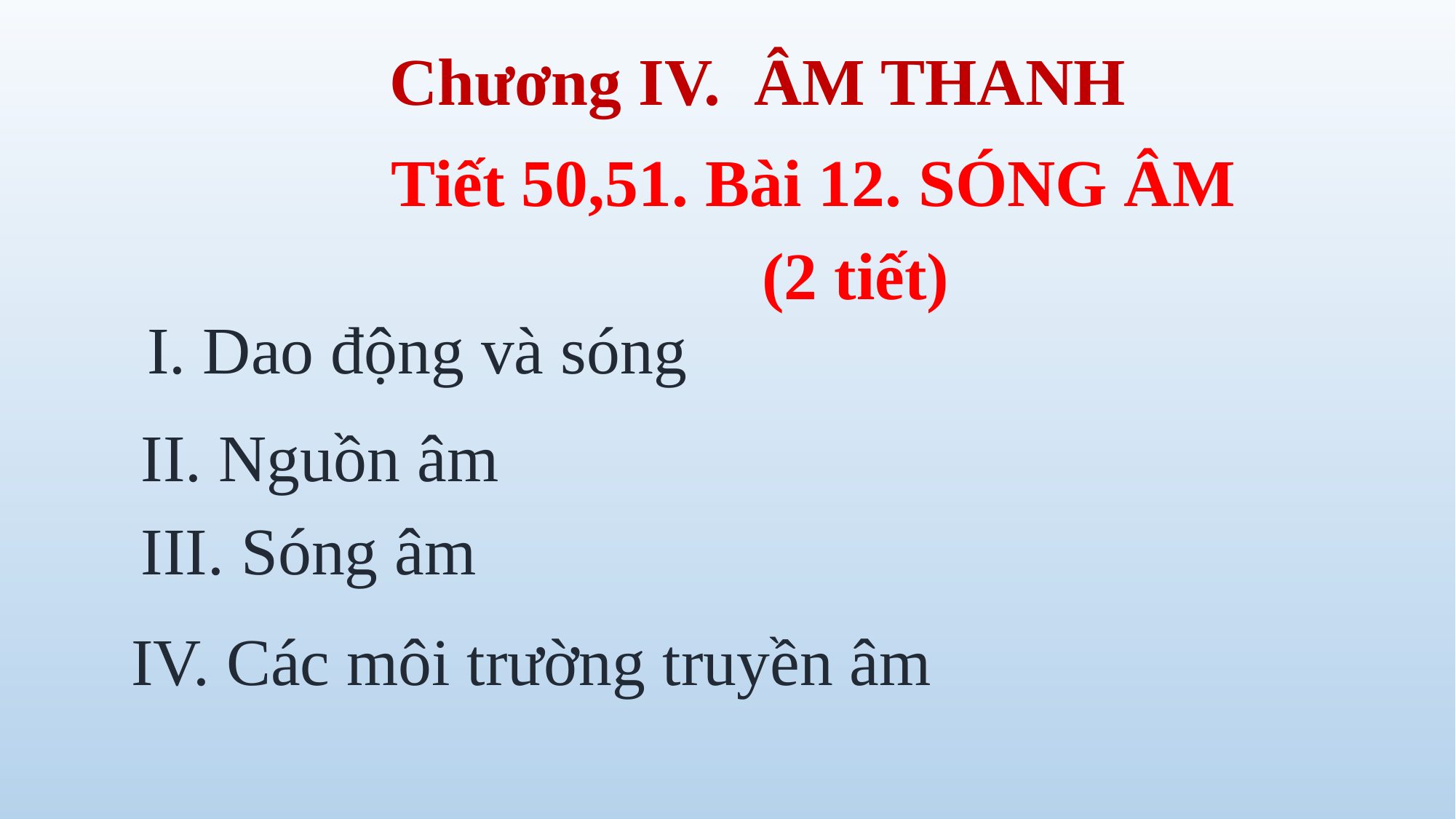

Chương IV.  ÂM THANH
Tiết 50,51. Bài 12. SÓNG ÂM
     (2 tiết)
I. Dao động và sóng
II. Nguồn âm
III. Sóng âm

IV. Các môi trường truyền âm